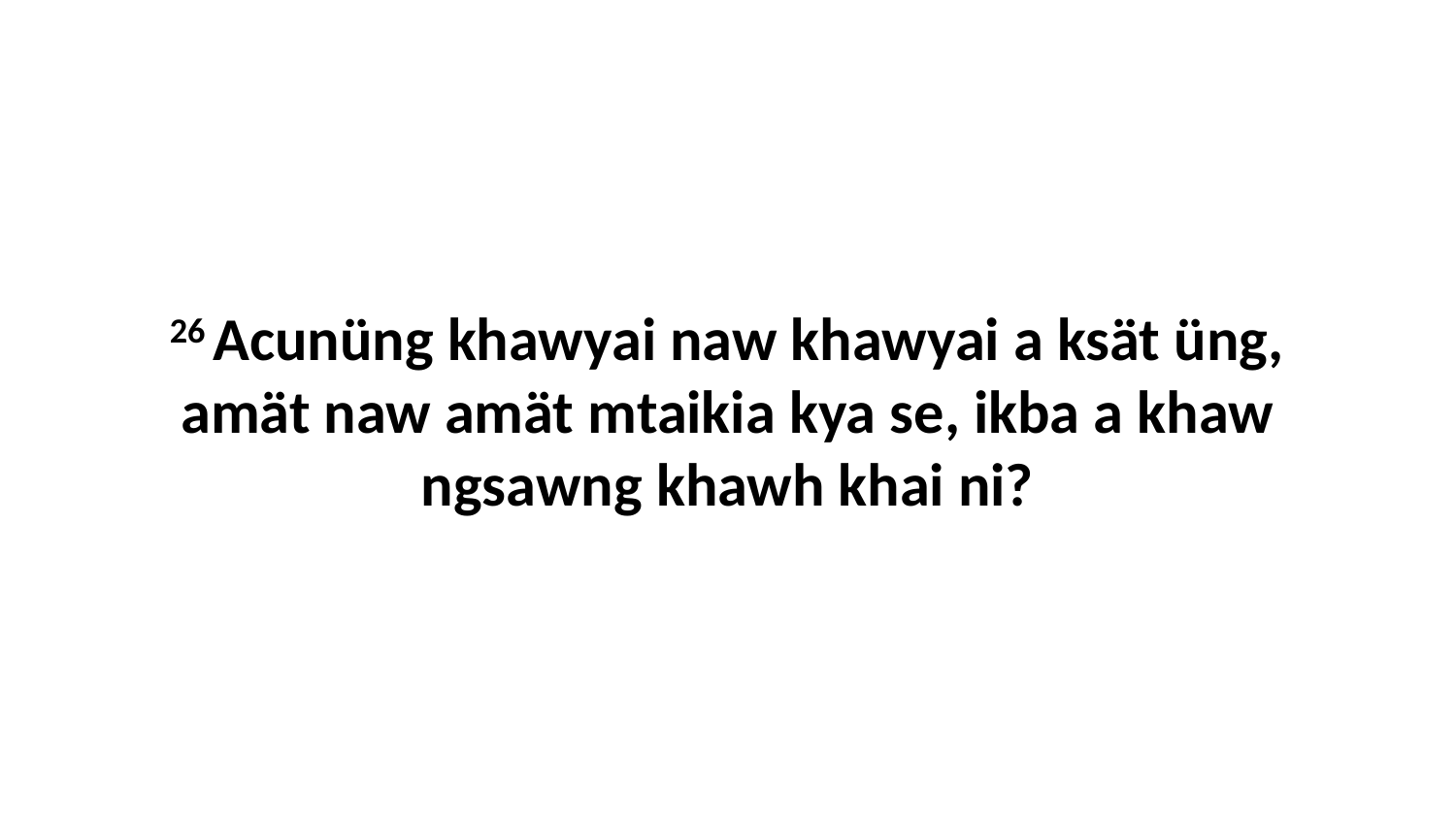

26 Acunüng khawyai naw khawyai a ksät üng, amät naw amät mtaikia kya se, ikba a khaw ngsawng khawh khai ni?